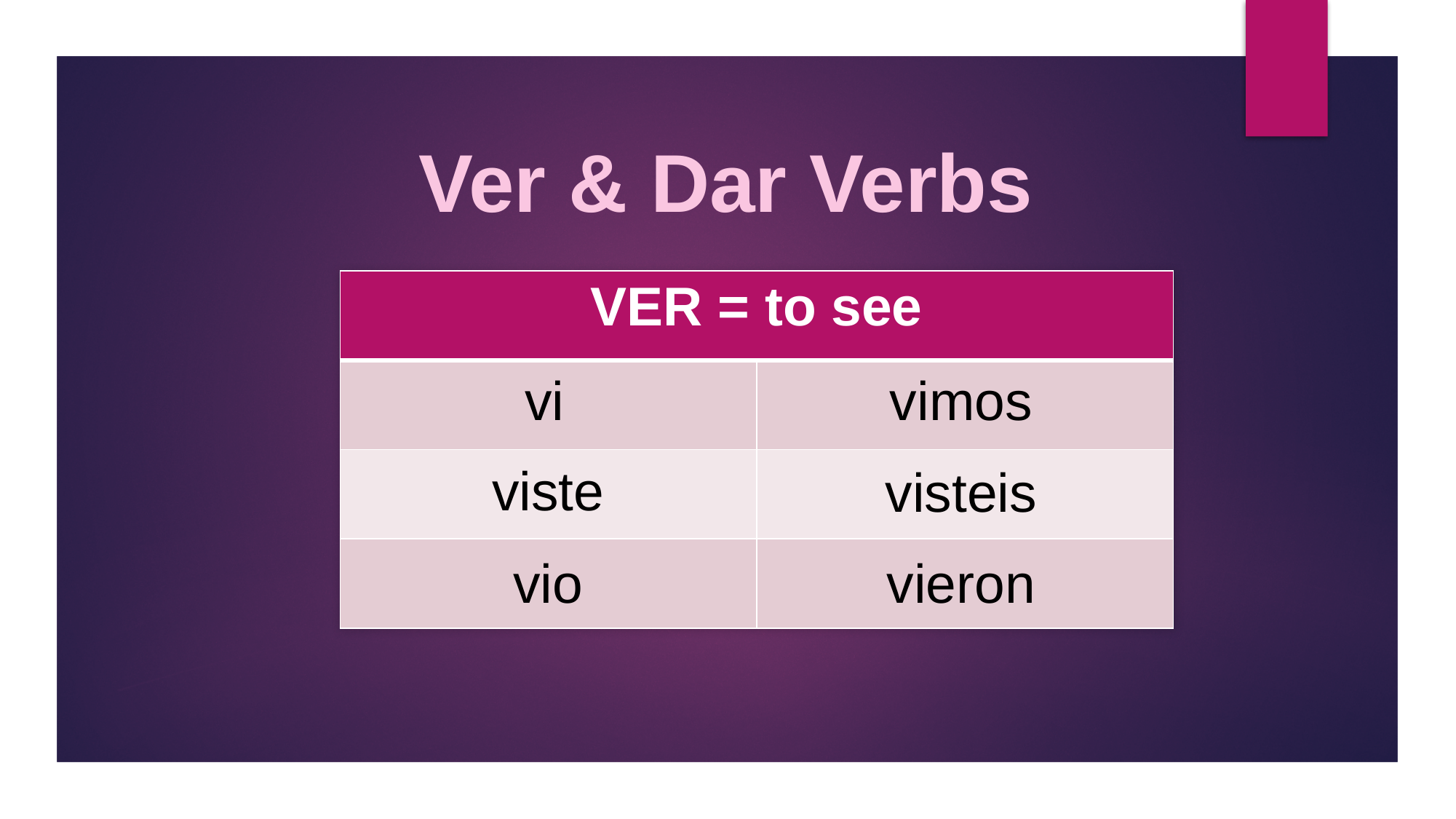

Ver & Dar Verbs
| VER = to see |  |
| --- | --- |
|  |  |
|  |  |
|  |  |
vi
vimos
viste
visteis
vio
vieron